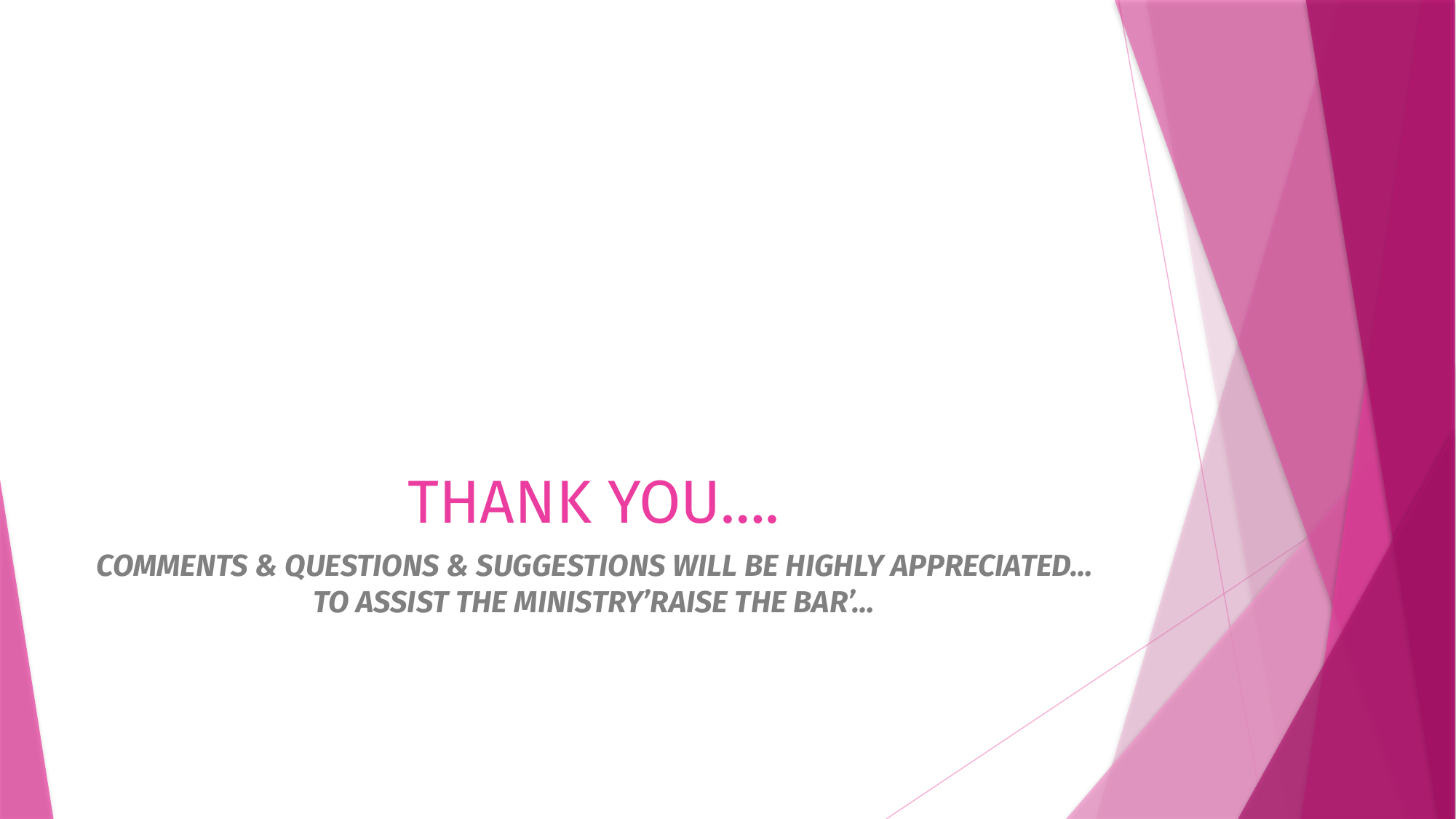

# THANK YOU….
COMMENTS & QUESTIONS & SUGGESTIONS WILL BE HIGHLY APPRECIATED…TO ASSIST THE MINISTRY’RAISE THE BAR’…